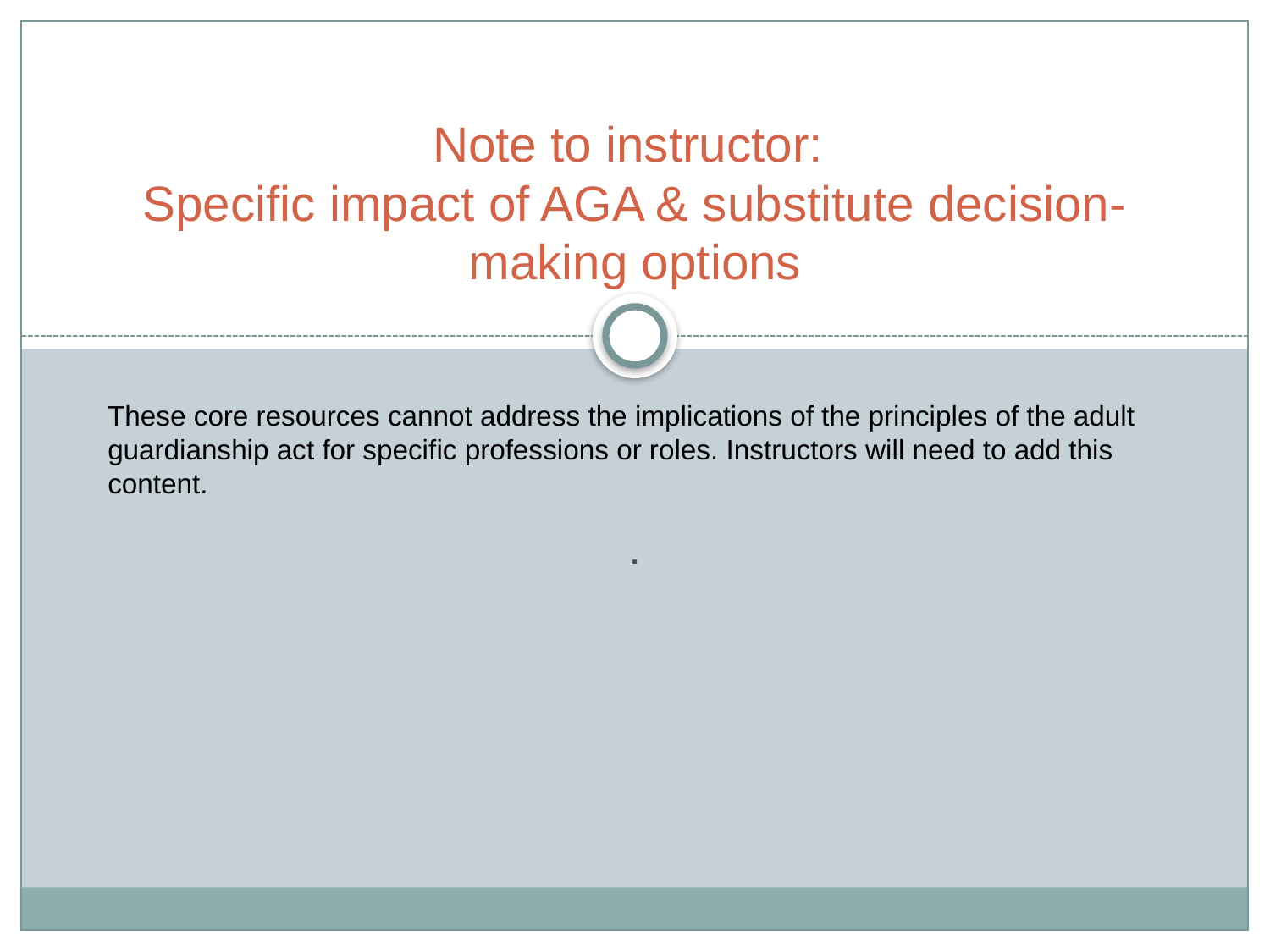

# Note to instructor: Specific impact of AGA & substitute decision-making options
These core resources cannot address the implications of the principles of the adult guardianship act for specific professions or roles. Instructors will need to add this content.
.